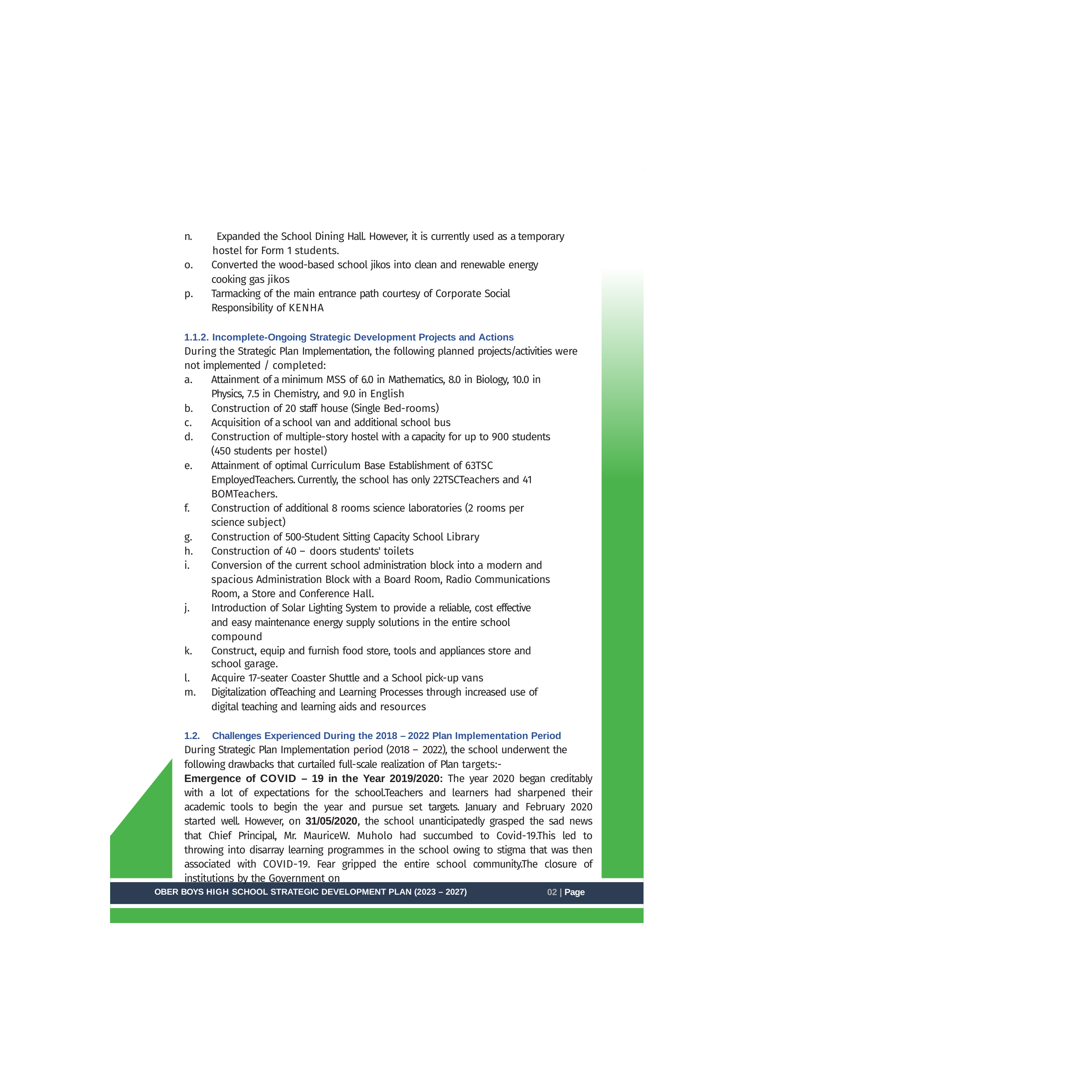

Expanded the School Dining Hall. However, it is currently used as a temporary hostel for Form 1 students.
Converted the wood-based school jikos into clean and renewable energy cooking gas jikos
Tarmacking of the main entrance path courtesy of Corporate Social Responsibility of KENHA
n.
1.1.2. Incomplete-Ongoing Strategic Development Projects and Actions
During the Strategic Plan Implementation, the following planned projects/activities were not implemented / completed:
Attainment of a minimum MSS of 6.0 in Mathematics, 8.0 in Biology, 10.0 in Physics, 7.5 in Chemistry, and 9.0 in English
Construction of 20 staff house (Single Bed-rooms)
Acquisition of a school van and additional school bus
Construction of multiple-story hostel with a capacity for up to 900 students (450 students per hostel)
Attainment of optimal Curriculum Base Establishment of 63TSC EmployedTeachers. Currently, the school has only 22TSCTeachers and 41 BOMTeachers.
Construction of additional 8 rooms science laboratories (2 rooms per science subject)
Construction of 500-Student Sitting Capacity School Library
Construction of 40 – doors students' toilets
Conversion of the current school administration block into a modern and spacious Administration Block with a Board Room, Radio Communications Room, a Store and Conference Hall.
Introduction of Solar Lighting System to provide a reliable, cost effective and easy maintenance energy supply solutions in the entire school compound
Construct, equip and furnish food store, tools and appliances store and school garage.
Acquire 17-seater Coaster Shuttle and a School pick-up vans
Digitalization ofTeaching and Learning Processes through increased use of digital teaching and learning aids and resources

1.2.	Challenges Experienced During the 2018 – 2022 Plan Implementation Period  During Strategic Plan Implementation period (2018 – 2022), the school underwent the following drawbacks that curtailed full-scale realization of Plan targets:-
Emergence of COVID – 19 in the Year 2019/2020: The year 2020 began creditably with a lot of expectations for the school.Teachers and learners had sharpened their academic tools to begin the year and pursue set targets. January and February 2020 started well. However, on 31/05/2020, the school unanticipatedly grasped the sad news that Chief Principal, Mr. MauriceW. Muholo had succumbed to Covid-19.This led to throwing into disarray learning programmes in the school owing to stigma that was then associated with COVID-19. Fear gripped the entire school community.The closure of institutions by the Government on
02 | Page
OBER BOYS HIGH SCHOOL STRATEGIC DEVELOPMENT PLAN (2023 – 2027)